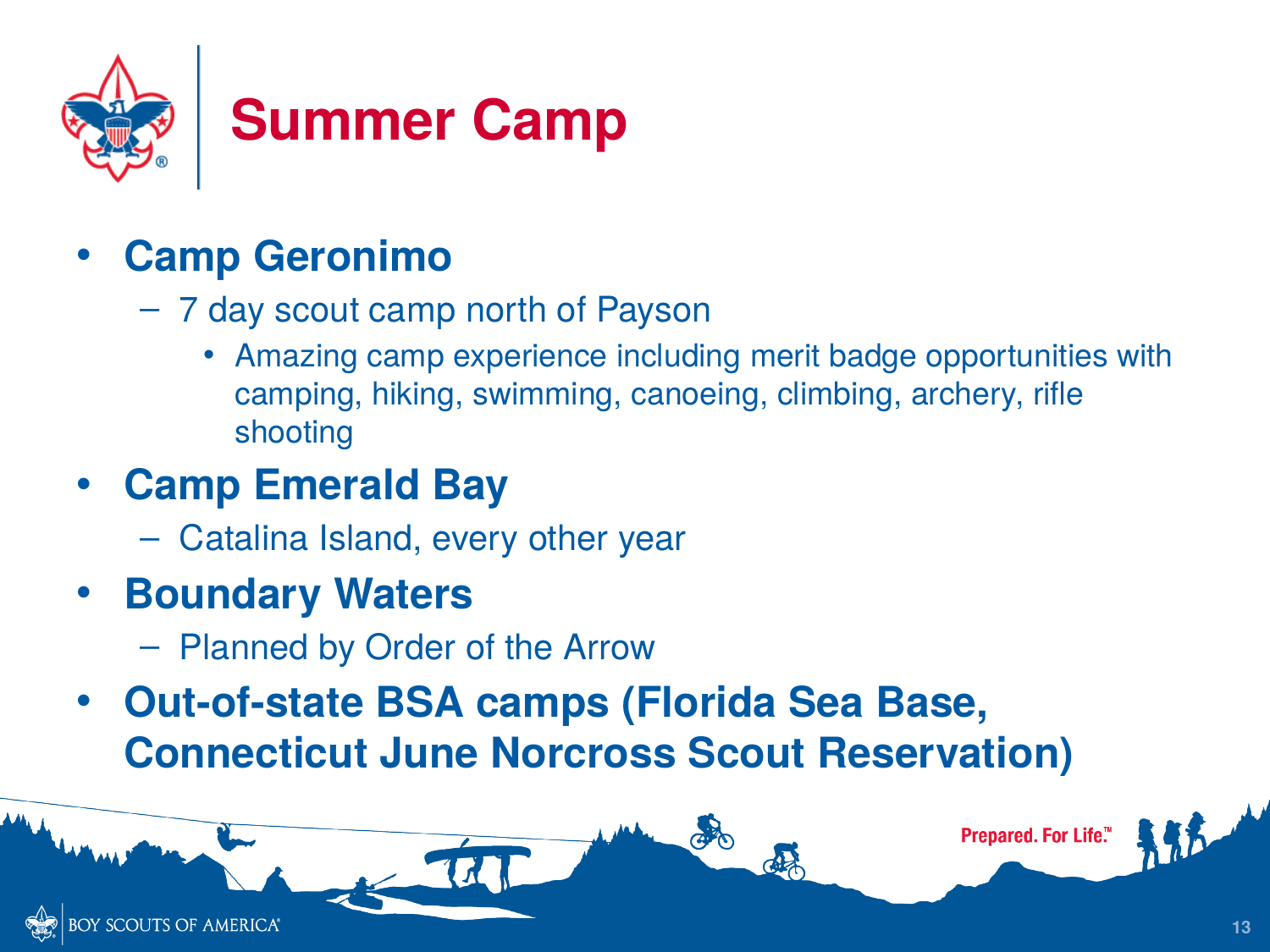

# Summer Camp
Camp Geronimo
7 day scout camp north of Payson
Amazing camp experience including merit badge opportunities with camping, hiking, swimming, canoeing, climbing, archery, rifle shooting
Camp Emerald Bay
Catalina Island, every other year
Boundary Waters
Planned by Order of the Arrow
Out-of-state BSA camps (Florida Sea Base, Connecticut June Norcross Scout Reservation)
13